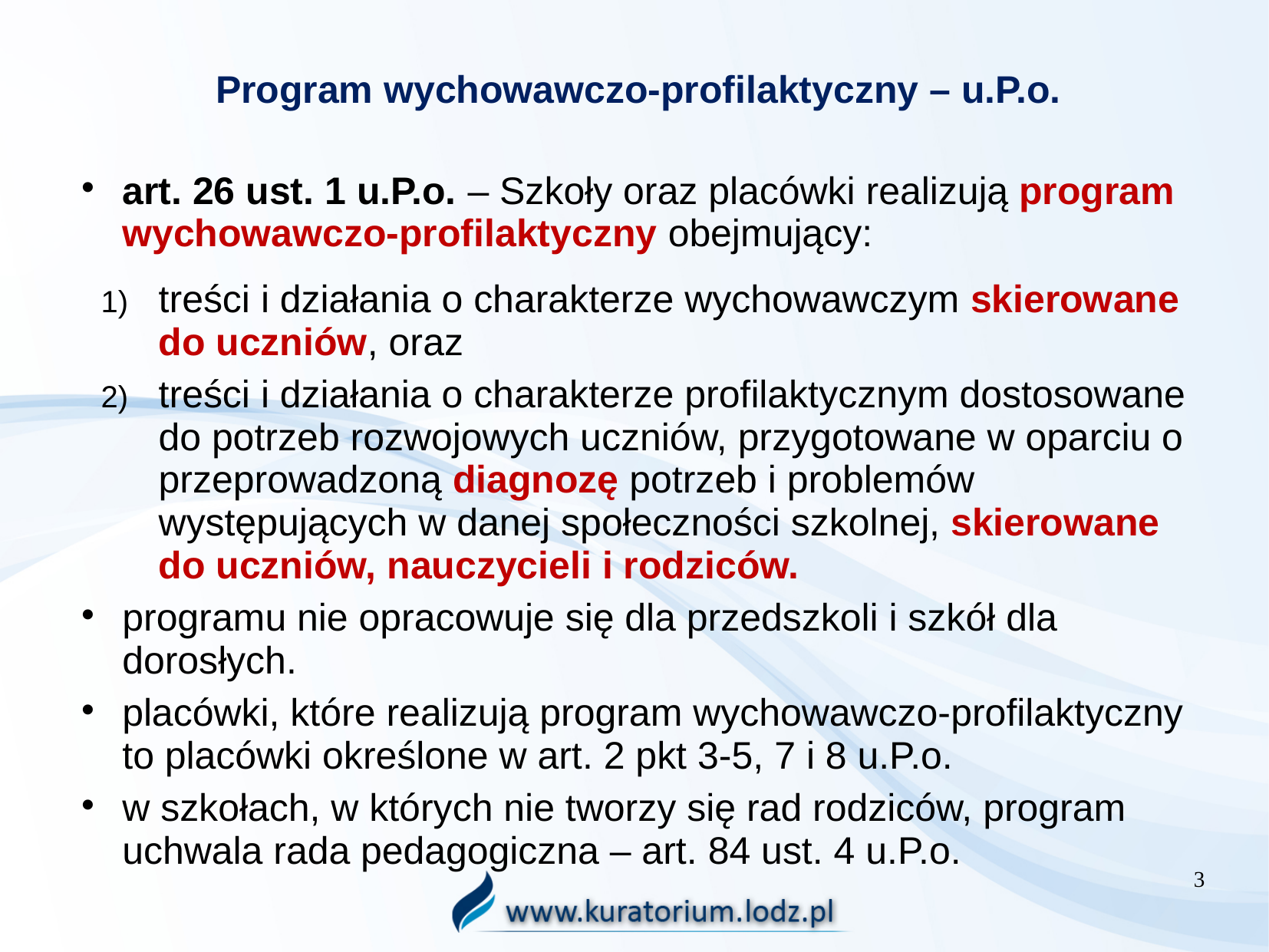

# Program wychowawczo-profilaktyczny – u.P.o.
art. 26 ust. 1 u.P.o. – Szkoły oraz placówki realizują program wychowawczo-profilaktyczny obejmujący:
treści i działania o charakterze wychowawczym skierowane do uczniów, oraz
treści i działania o charakterze profilaktycznym dostosowane do potrzeb rozwojowych uczniów, przygotowane w oparciu o przeprowadzoną diagnozę potrzeb i problemów występujących w danej społeczności szkolnej, skierowane do uczniów, nauczycieli i rodziców.
programu nie opracowuje się dla przedszkoli i szkół dla dorosłych.
placówki, które realizują program wychowawczo-profilaktyczny to placówki określone w art. 2 pkt 3-5, 7 i 8 u.P.o.
w szkołach, w których nie tworzy się rad rodziców, program uchwala rada pedagogiczna – art. 84 ust. 4 u.P.o.
3